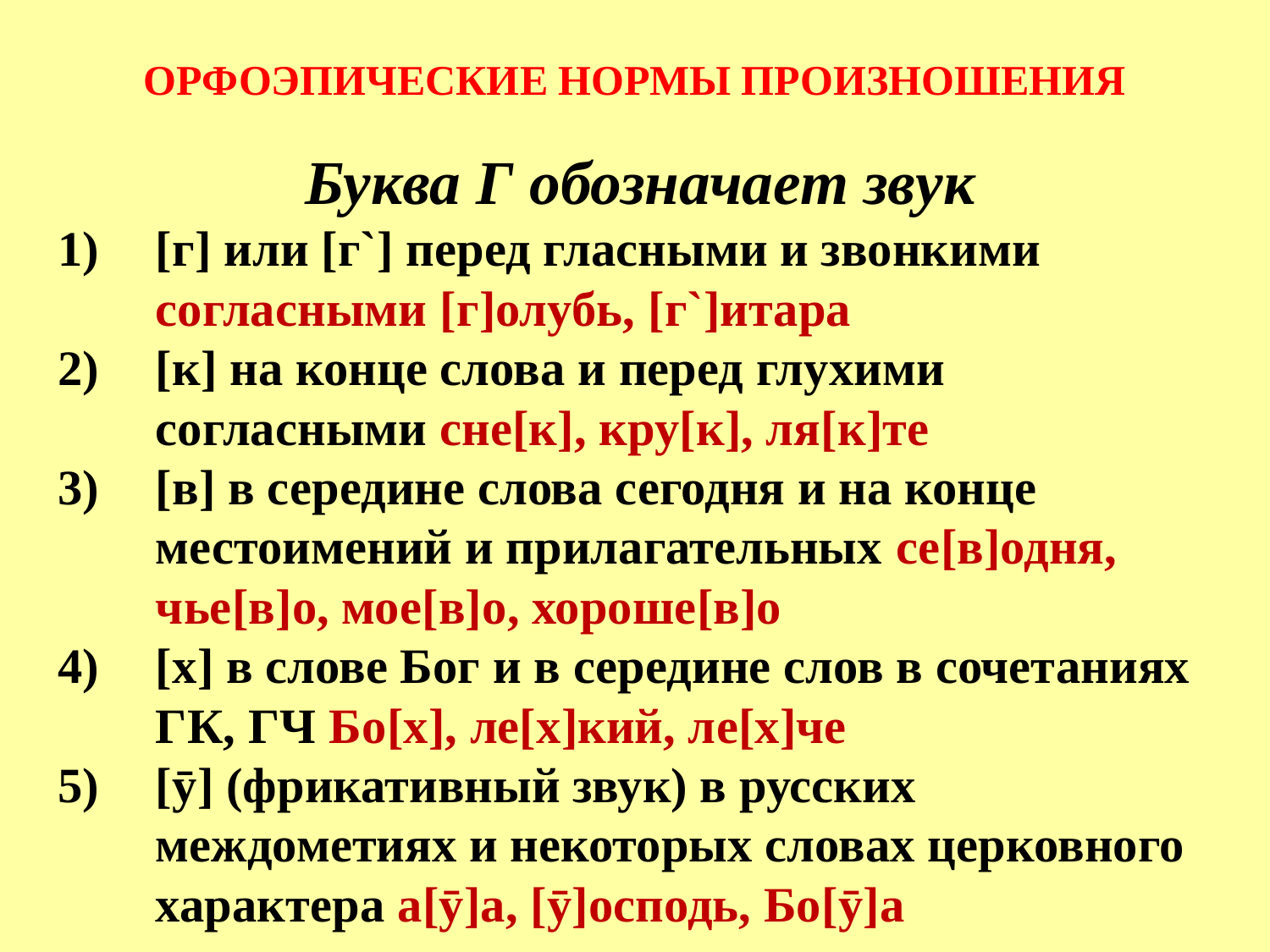

ОРФОЭПИЧЕСКИЕ НОРМЫ ПРОИЗНОШЕНИЯ
Буква Г обозначает звук
[г] или [г`] перед гласными и звонкими согласными [г]олубь, [г`]итара
[к] на конце слова и перед глухими согласными сне[к], кру[к], ля[к]те
[в] в середине слова сегодня и на конце местоимений и прилагательных се[в]одня, чье[в]о, мое[в]о, хороше[в]о
[х] в слове Бог и в середине слов в сочетаниях ГК, ГЧ Бо[х], ле[х]кий, ле[х]че
[ӯ] (фрикативный звук) в русских междометиях и некоторых словах церковного характера а[ӯ]а, [ӯ]осподь, Бо[ӯ]а